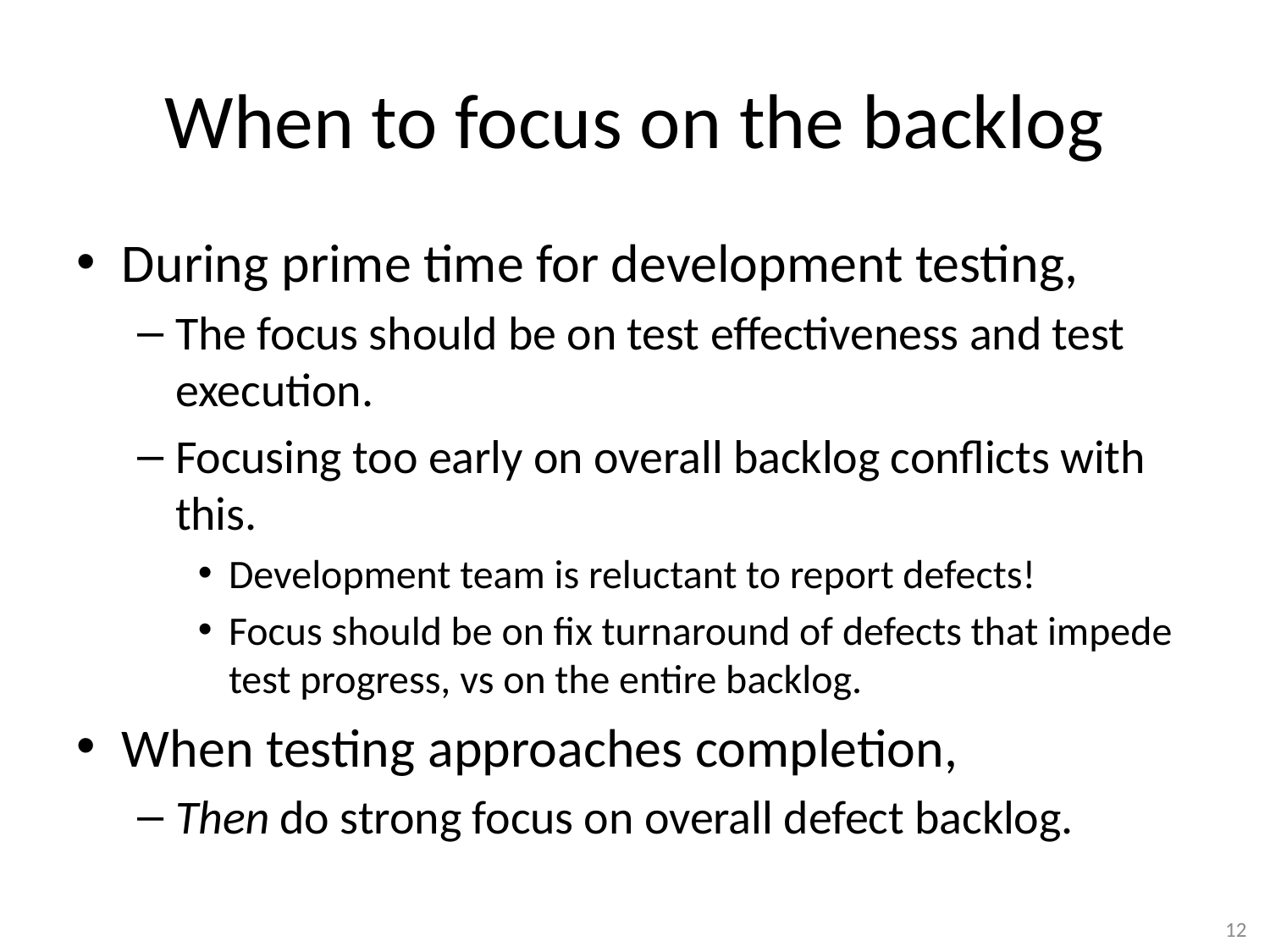

# When to focus on the backlog
During prime time for development testing,
The focus should be on test effectiveness and test execution.
Focusing too early on overall backlog conflicts with this.
Development team is reluctant to report defects!
Focus should be on fix turnaround of defects that impede test progress, vs on the entire backlog.
When testing approaches completion,
Then do strong focus on overall defect backlog.